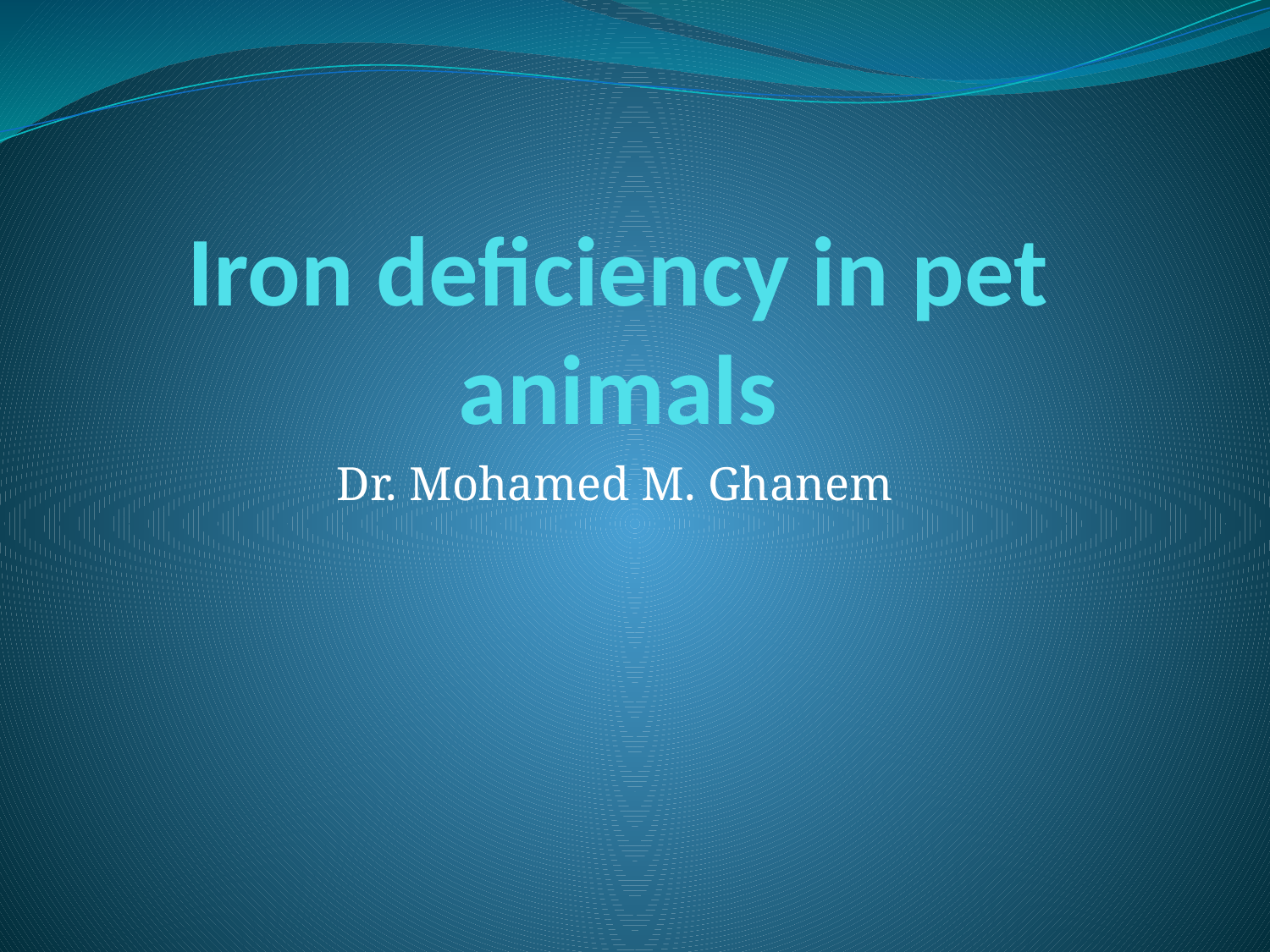

# Iron deficiency in pet animals
Dr. Mohamed M. Ghanem